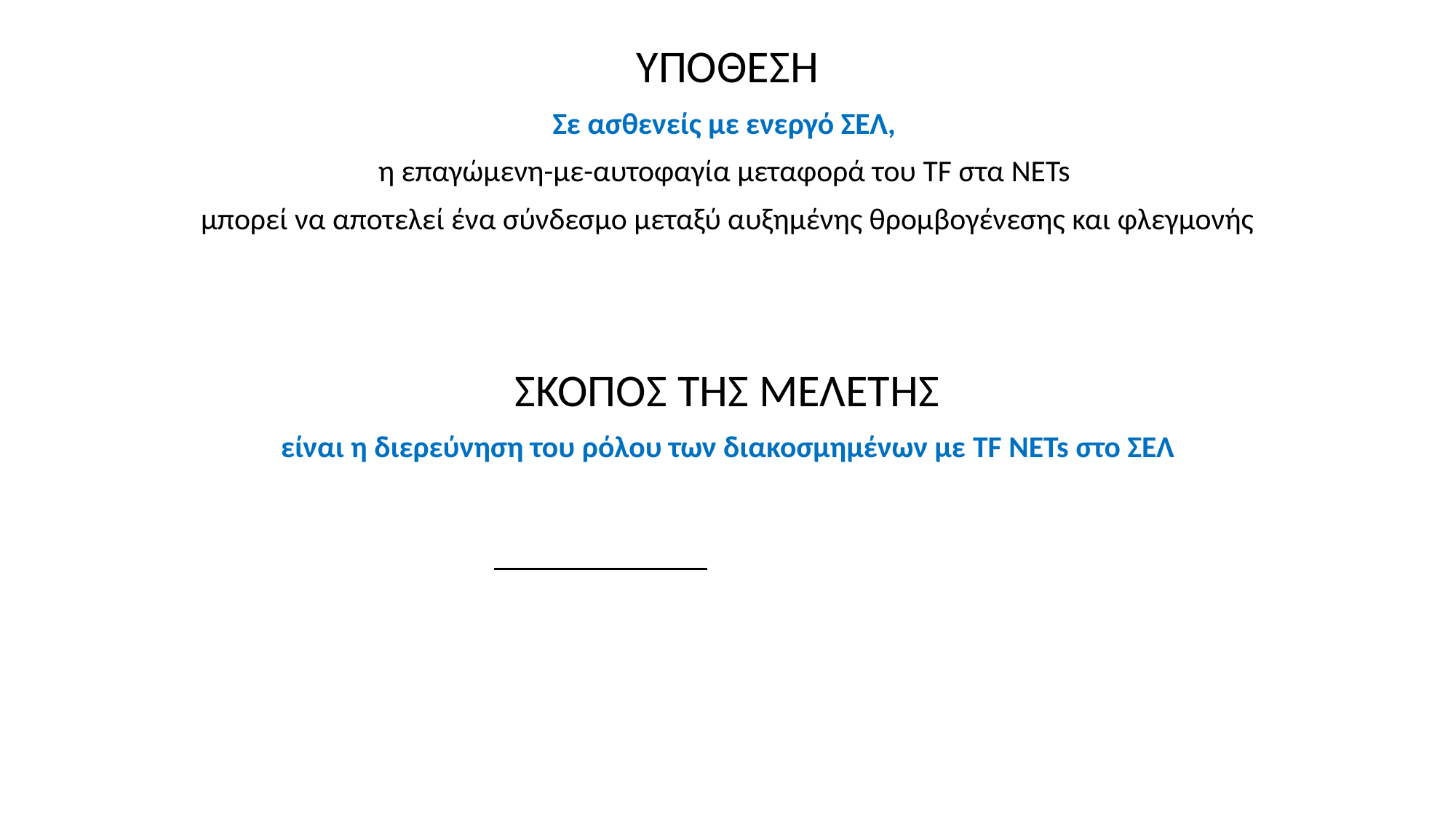

# ΥΠΟΘΕΣΗ
Σε ασθενείς με ενεργό ΣΕΛ,
η επαγώμενη-με-αυτοφαγία μεταφορά του TF στα NETs
μπορεί να αποτελεί ένα σύνδεσμο μεταξύ αυξημένης θρομβογένεσης και φλεγμονής

ΣΚΟΠΟΣ ΤΗΣ ΜΕΛΕΤΗΣ
είναι η διερεύνηση του ρόλου των διακοσμημένων με TF NETs στο ΣΕΛ